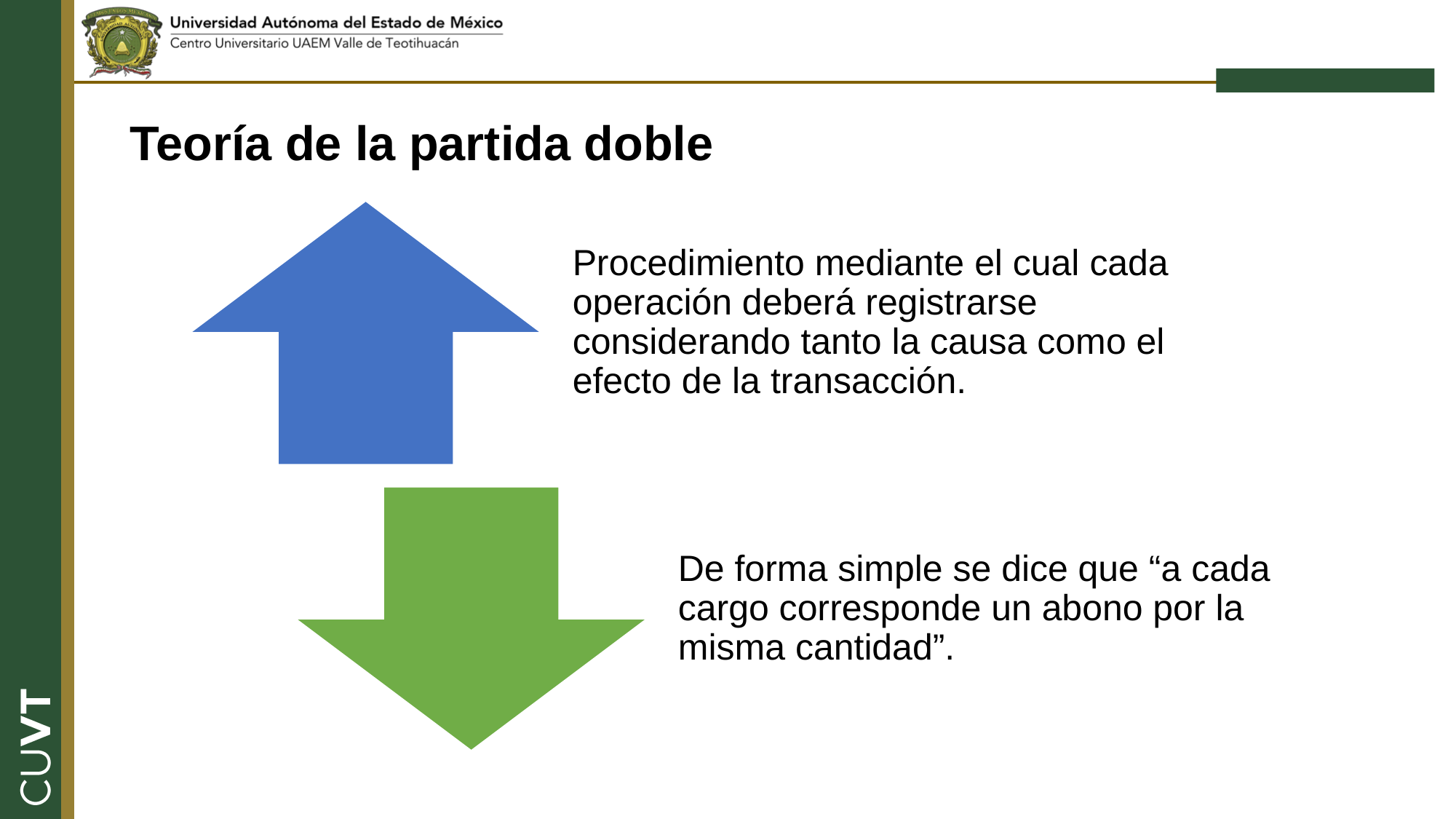

Teoría de la partida doble
Procedimiento mediante el cual cada operación deberá registrarse considerando tanto la causa como el efecto de la transacción.
De forma simple se dice que “a cada cargo corresponde un abono por la misma cantidad”.